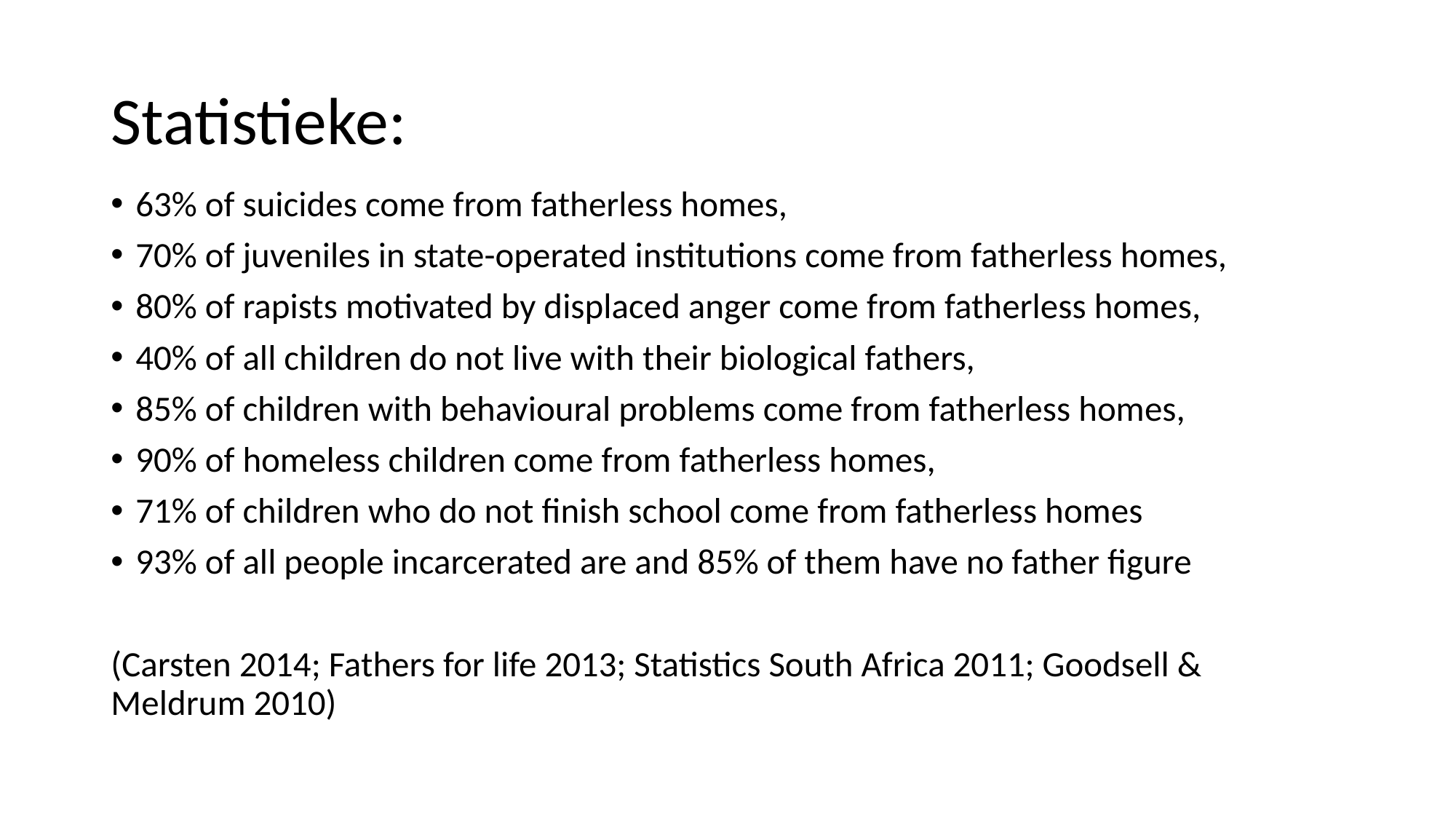

# Statistieke:
63% of suicides come from fatherless homes,
70% of juveniles in state-operated institutions come from fatherless homes,
80% of rapists motivated by displaced anger come from fatherless homes,
40% of all children do not live with their biological fathers,
85% of children with behavioural problems come from fatherless homes,
90% of homeless children come from fatherless homes,
71% of children who do not finish school come from fatherless homes
93% of all people incarcerated are and 85% of them have no father figure

(Carsten 2014; Fathers for life 2013; Statistics South Africa 2011; Goodsell & Meldrum 2010)